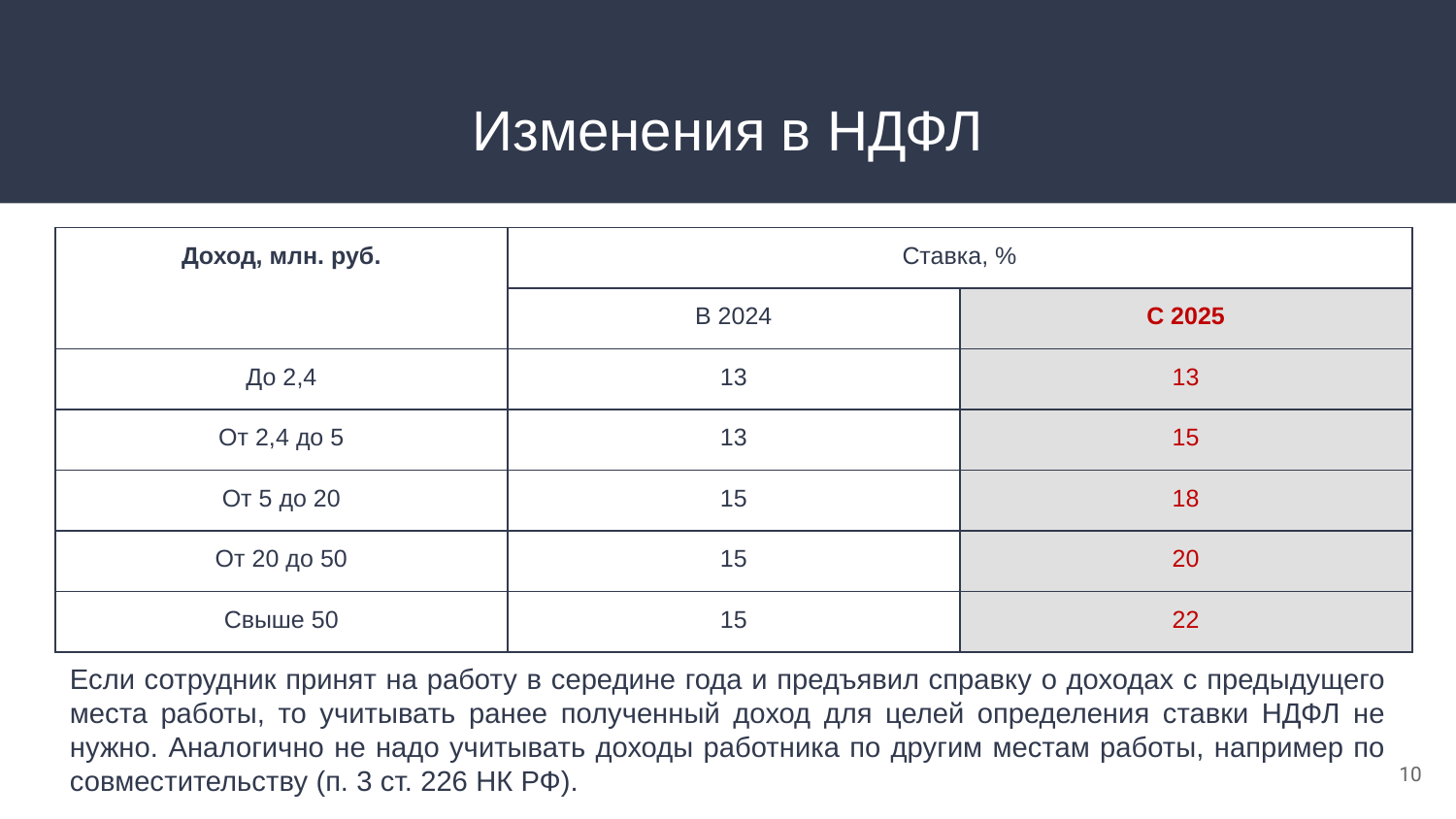

# Изменения в НДФЛ
| Доход, млн. руб. | Ставка, % |  |
| --- | --- | --- |
|  | В 2024 | С 2025 |
| До 2,4 | 13 | 13 |
| От 2,4 до 5 | 13 | 15 |
| От 5 до 20 | 15 | 18 |
| От 20 до 50 | 15 | 20 |
| Свыше 50 | 15 | 22 |
Если сотрудник принят на работу в середине года и предъявил справку о доходах с предыдущего места работы, то учитывать ранее полученный доход для целей определения ставки НДФЛ не нужно. Аналогично не надо учитывать доходы работника по другим местам работы, например по совместительству (п. 3 ст. 226 НК РФ).
10